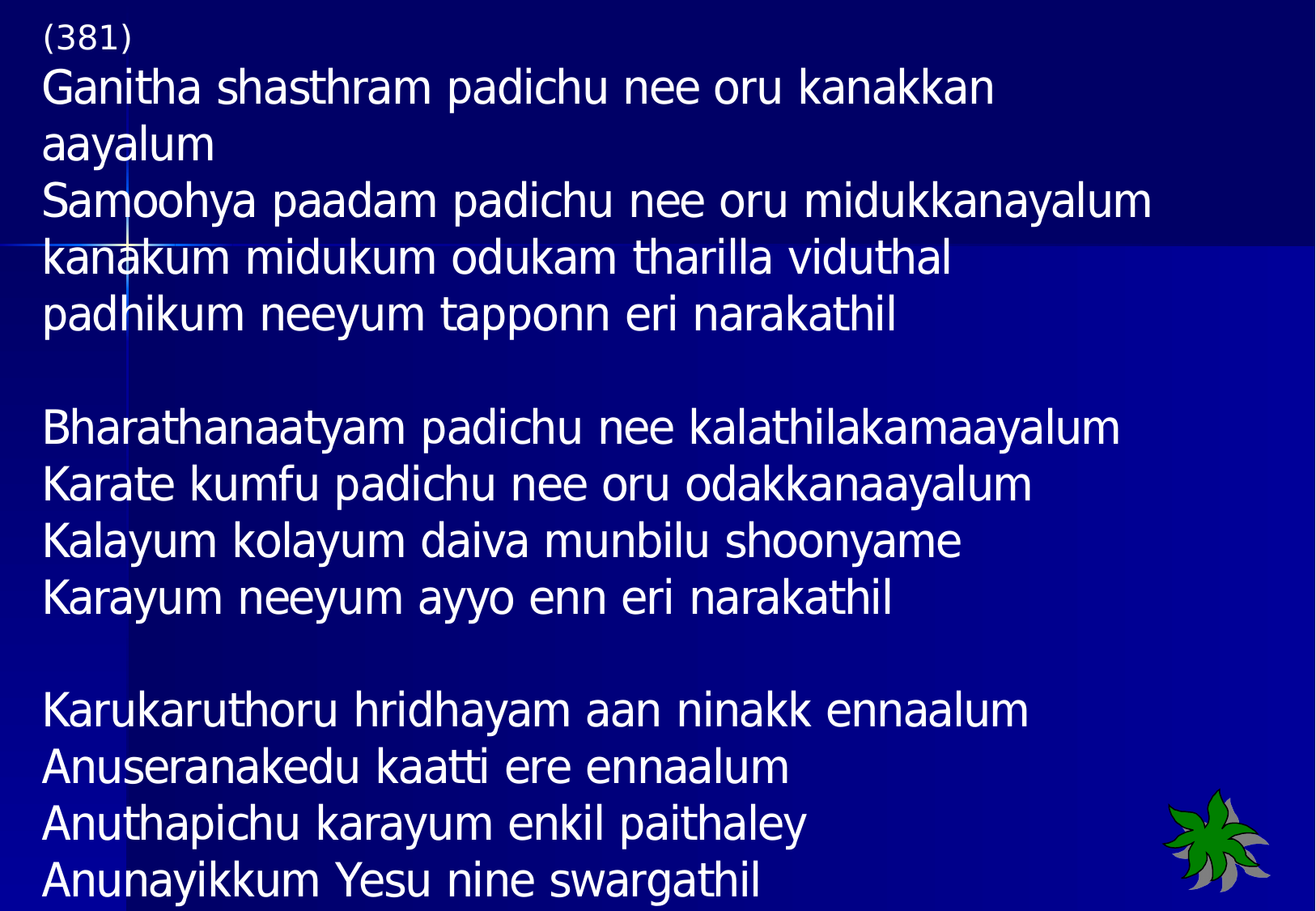

(381)
Ganitha shasthram padichu nee oru kanakkan aayalum
Samoohya paadam padichu nee oru midukkanayalum
kanakum midukum odukam tharilla viduthal
padhikum neeyum tapponn eri narakathil

Bharathanaatyam padichu nee kalathilakamaayalum
Karate kumfu padichu nee oru odakkanaayalum
Kalayum kolayum daiva munbilu shoonyame
Karayum neeyum ayyo enn eri narakathil

Karukaruthoru hridhayam aan ninakk ennaalum
Anuseranakedu kaatti ere ennaalum
Anuthapichu karayum enkil paithaley
Anunayikkum Yesu nine swargathil